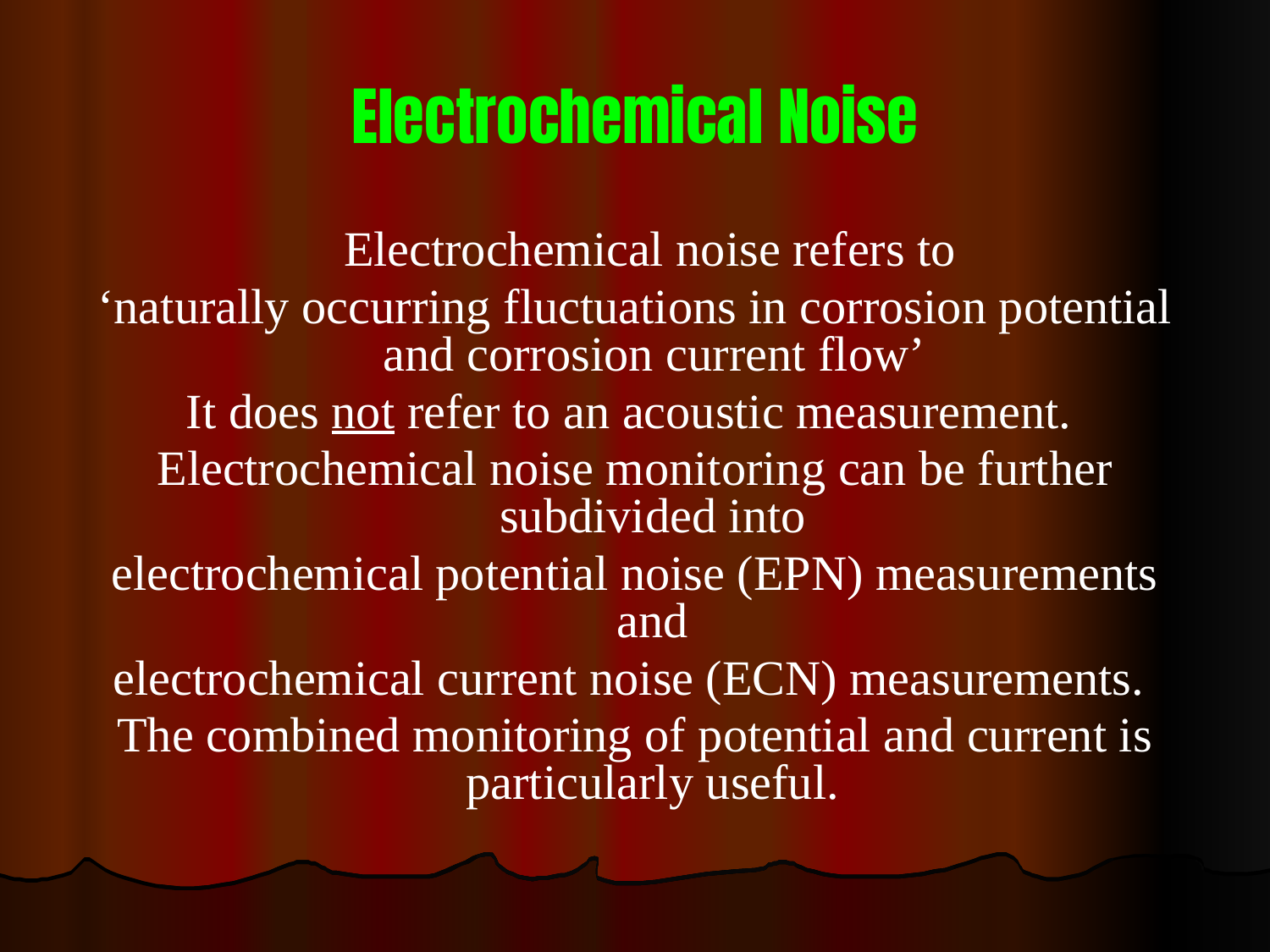

# Electrochemical Noise
    Electrochemical noise refers to
‘naturally occurring fluctuations in corrosion potential and corrosion current flow’
It does not refer to an acoustic measurement.
Electrochemical noise monitoring can be further subdivided into
electrochemical potential noise (EPN) measurements and
electrochemical current noise (ECN) measurements.
The combined monitoring of potential and current is particularly useful.